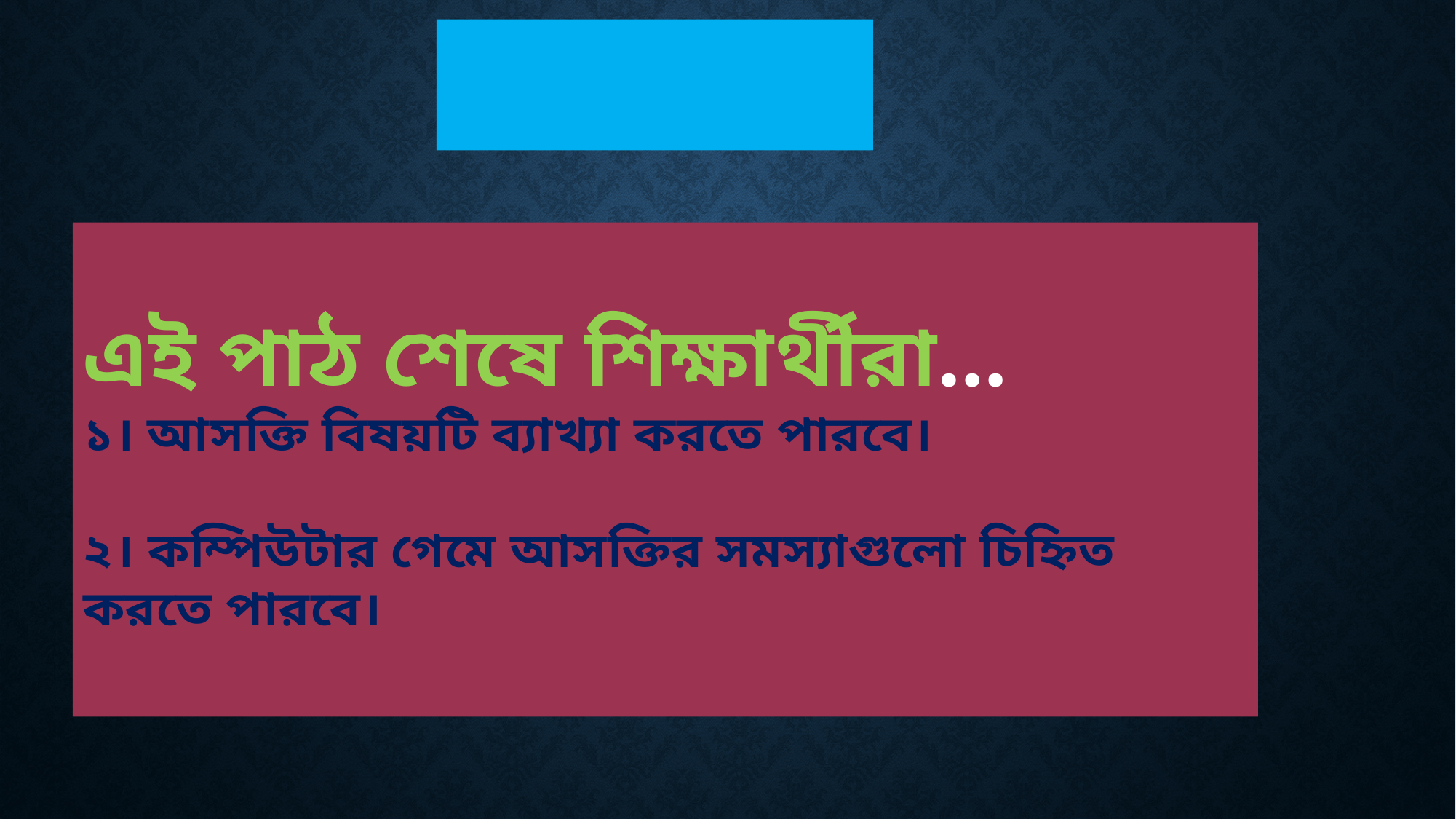

শিখনফল
এই পাঠ শেষে শিক্ষার্থীরা…
১। আসক্তি বিষয়টি ব্যাখ্যা করতে পারবে।

২। কম্পিউটার গেমে আসক্তির সমস্যাগুলো চিহ্নিত করতে পারবে।